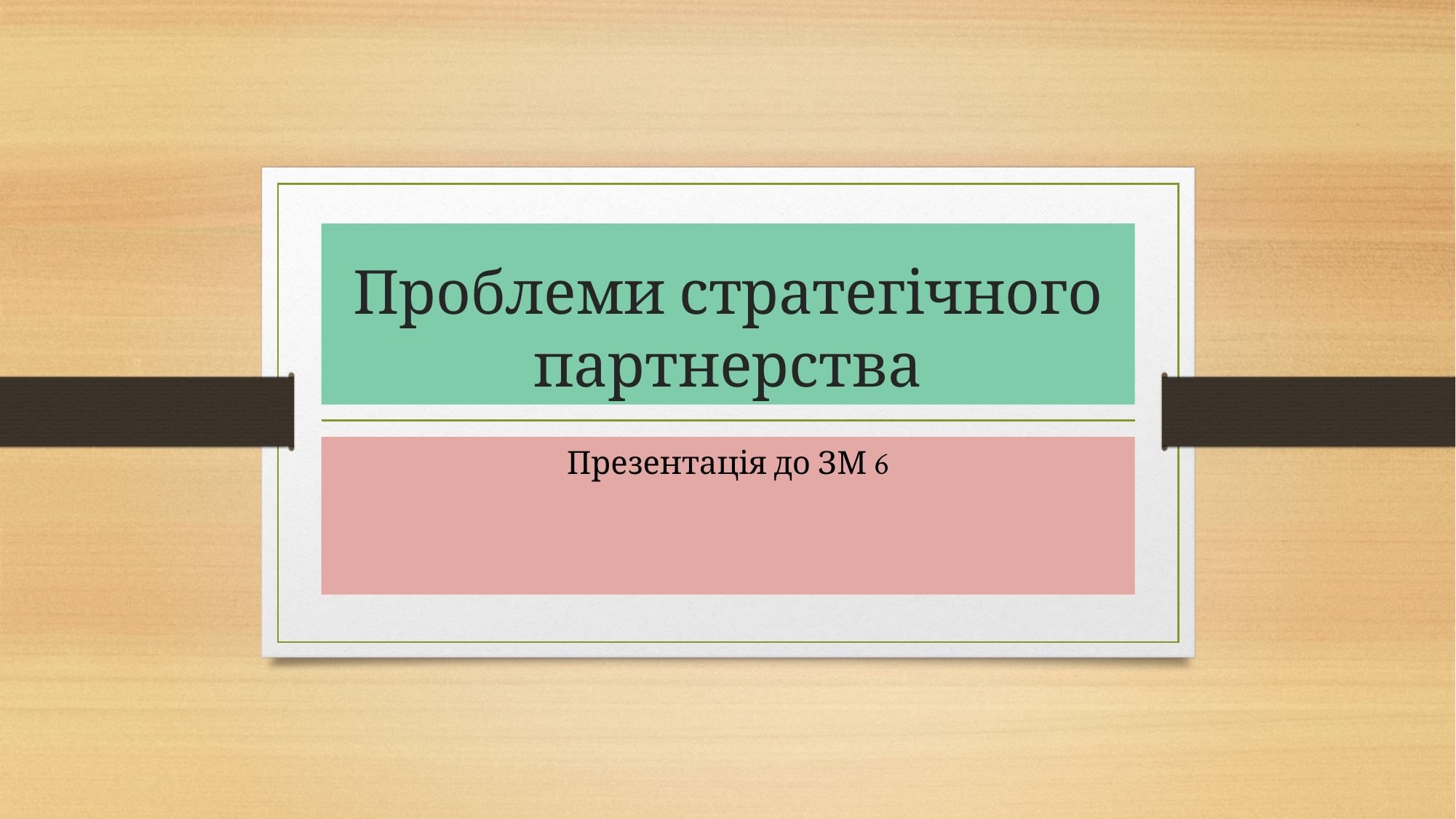

# Проблеми стратегічного партнерства
Презентація до ЗМ 6